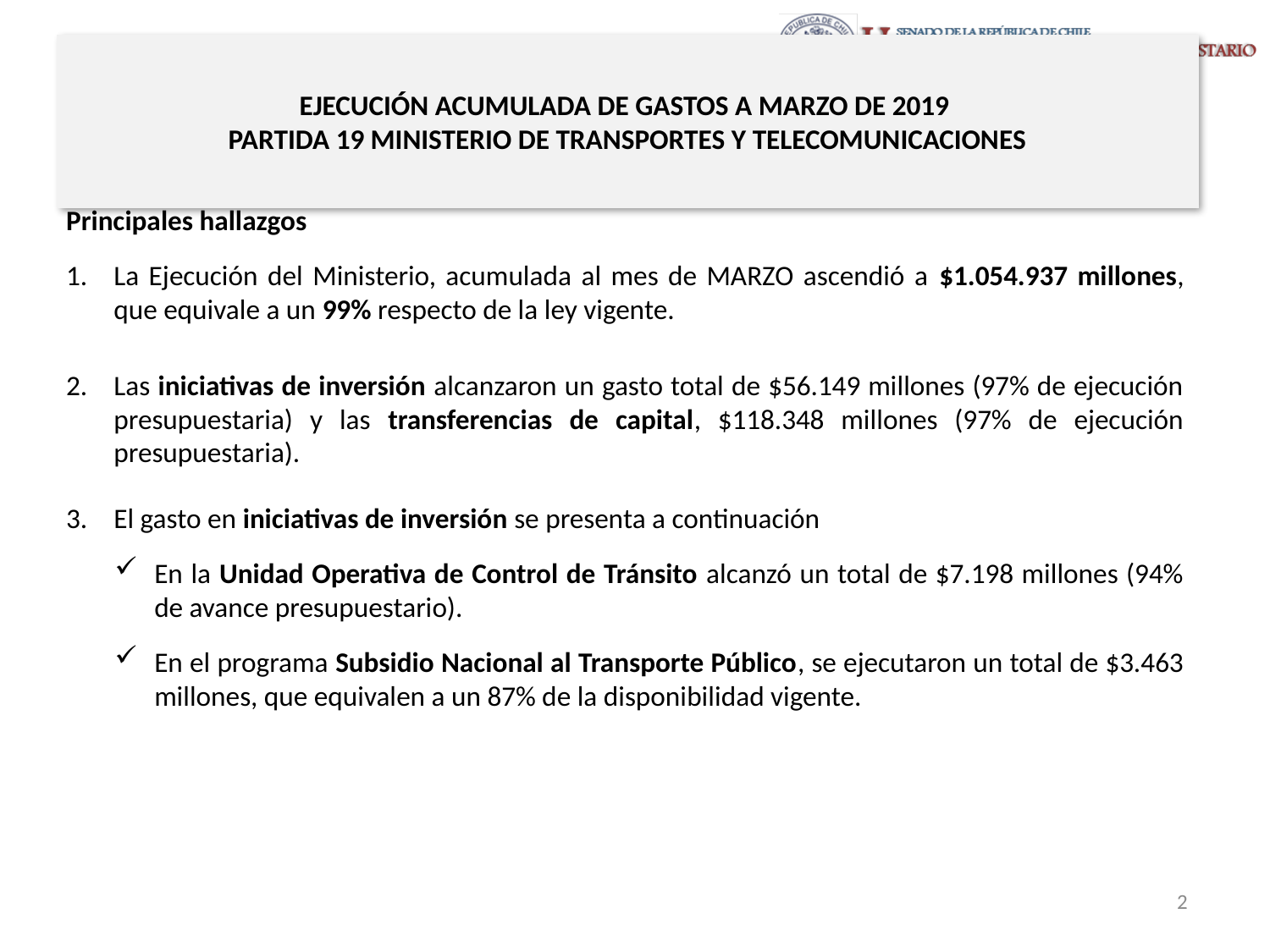

# EJECUCIÓN ACUMULADA DE GASTOS A MARZO DE 2019 PARTIDA 19 MINISTERIO DE TRANSPORTES Y TELECOMUNICACIONES
Principales hallazgos
La Ejecución del Ministerio, acumulada al mes de MARZO ascendió a $1.054.937 millones, que equivale a un 99% respecto de la ley vigente.
Las iniciativas de inversión alcanzaron un gasto total de $56.149 millones (97% de ejecución presupuestaria) y las transferencias de capital, $118.348 millones (97% de ejecución presupuestaria).
El gasto en iniciativas de inversión se presenta a continuación
En la Unidad Operativa de Control de Tránsito alcanzó un total de $7.198 millones (94% de avance presupuestario).
En el programa Subsidio Nacional al Transporte Público, se ejecutaron un total de $3.463 millones, que equivalen a un 87% de la disponibilidad vigente.

2